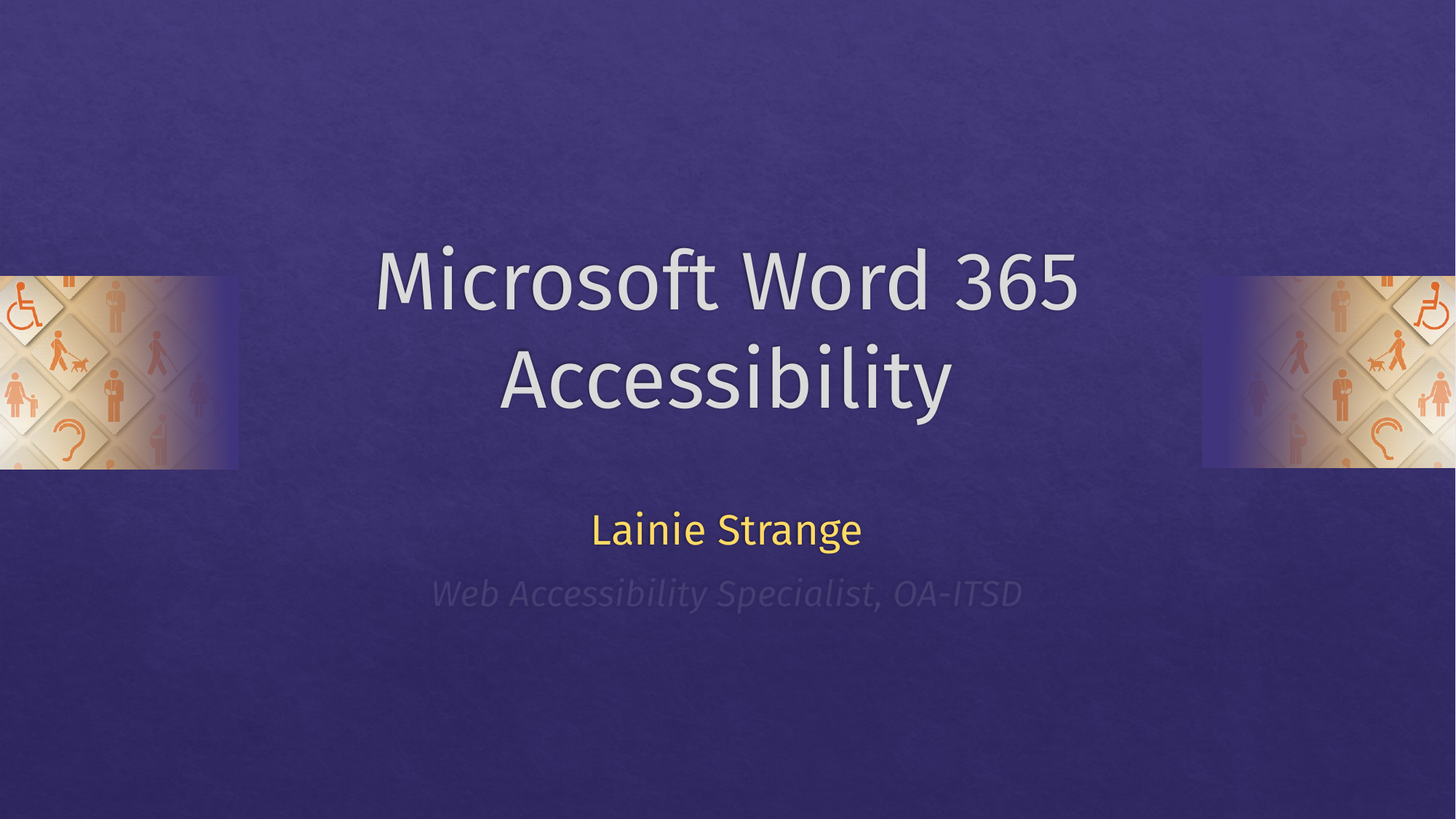

# Microsoft Word 365 Accessibility
Lainie Strange
Web Accessibility Specialist, OA-ITSD